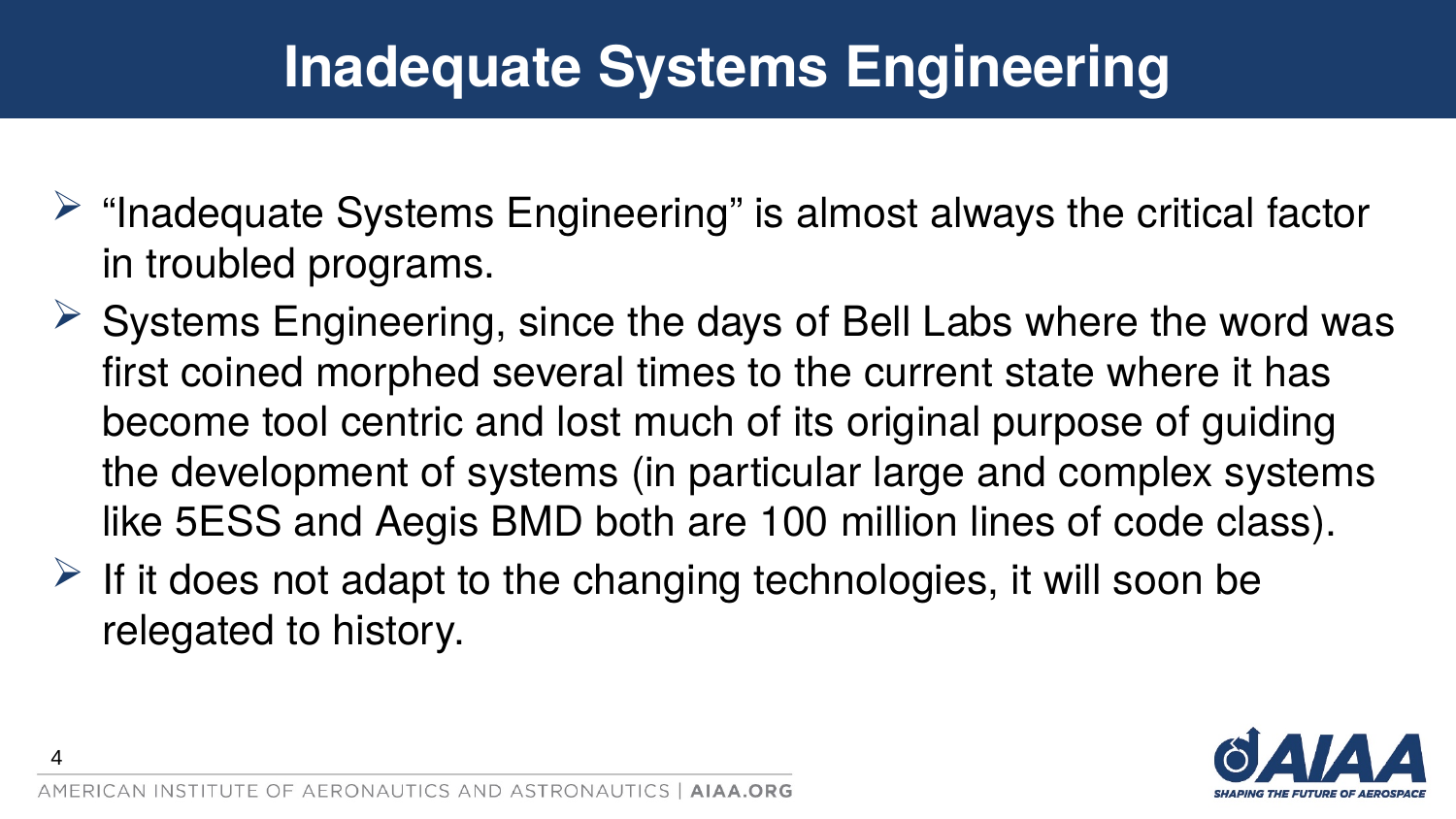

# Inadequate Systems Engineering
“Inadequate Systems Engineering” is almost always the critical factor in troubled programs.
Systems Engineering, since the days of Bell Labs where the word was first coined morphed several times to the current state where it has become tool centric and lost much of its original purpose of guiding the development of systems (in particular large and complex systems like 5ESS and Aegis BMD both are 100 million lines of code class).
If it does not adapt to the changing technologies, it will soon be relegated to history.

4